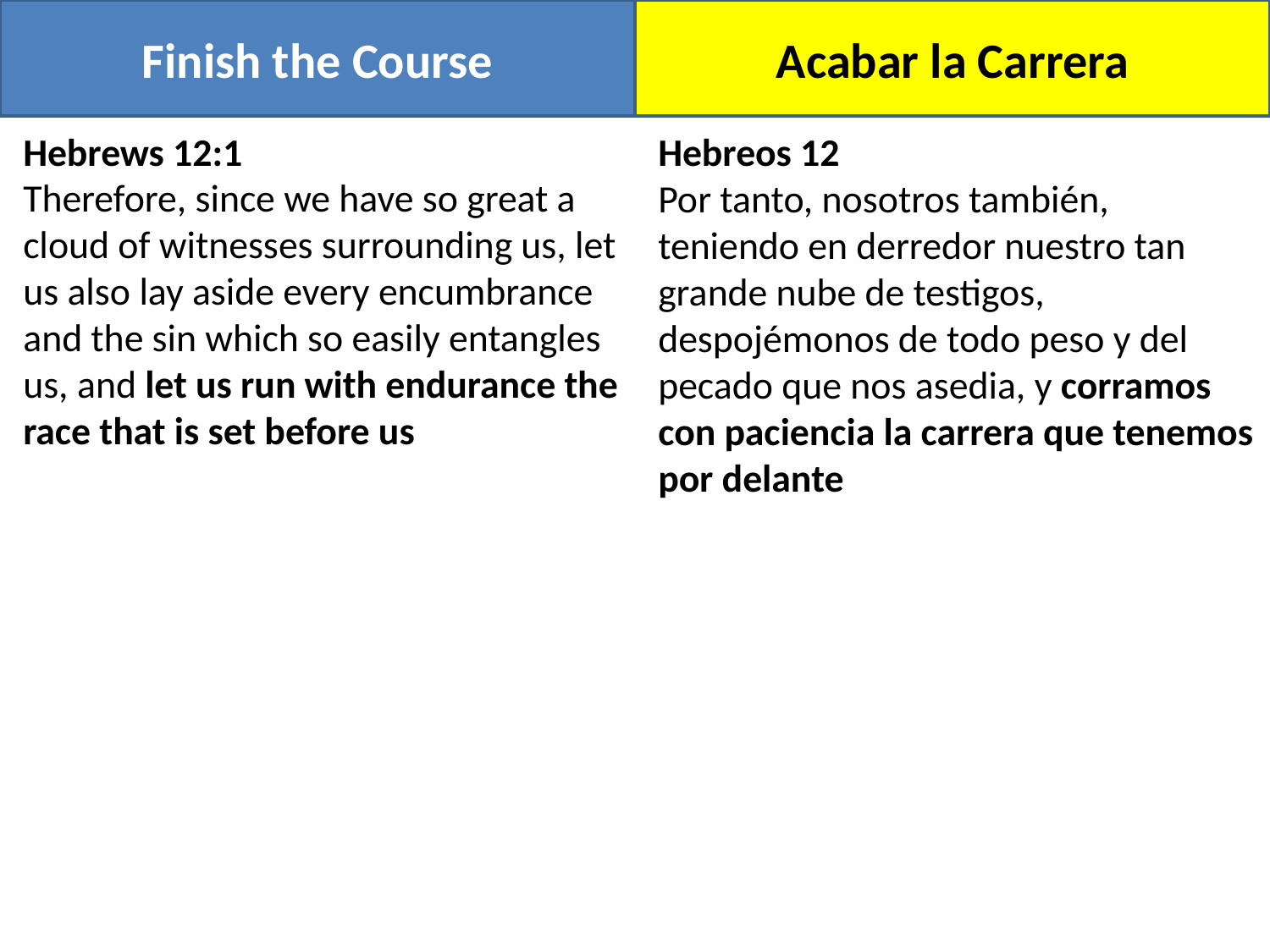

Finish the Course
Acabar la Carrera
Hebrews 12:1
Therefore, since we have so great a cloud of witnesses surrounding us, let us also lay aside every encumbrance and the sin which so easily entangles us, and let us run with endurance the race that is set before us
Hebreos 12
Por tanto, nosotros también, teniendo en derredor nuestro tan grande nube de testigos, despojémonos de todo peso y del pecado que nos asedia, y corramos con paciencia la carrera que tenemos por delante